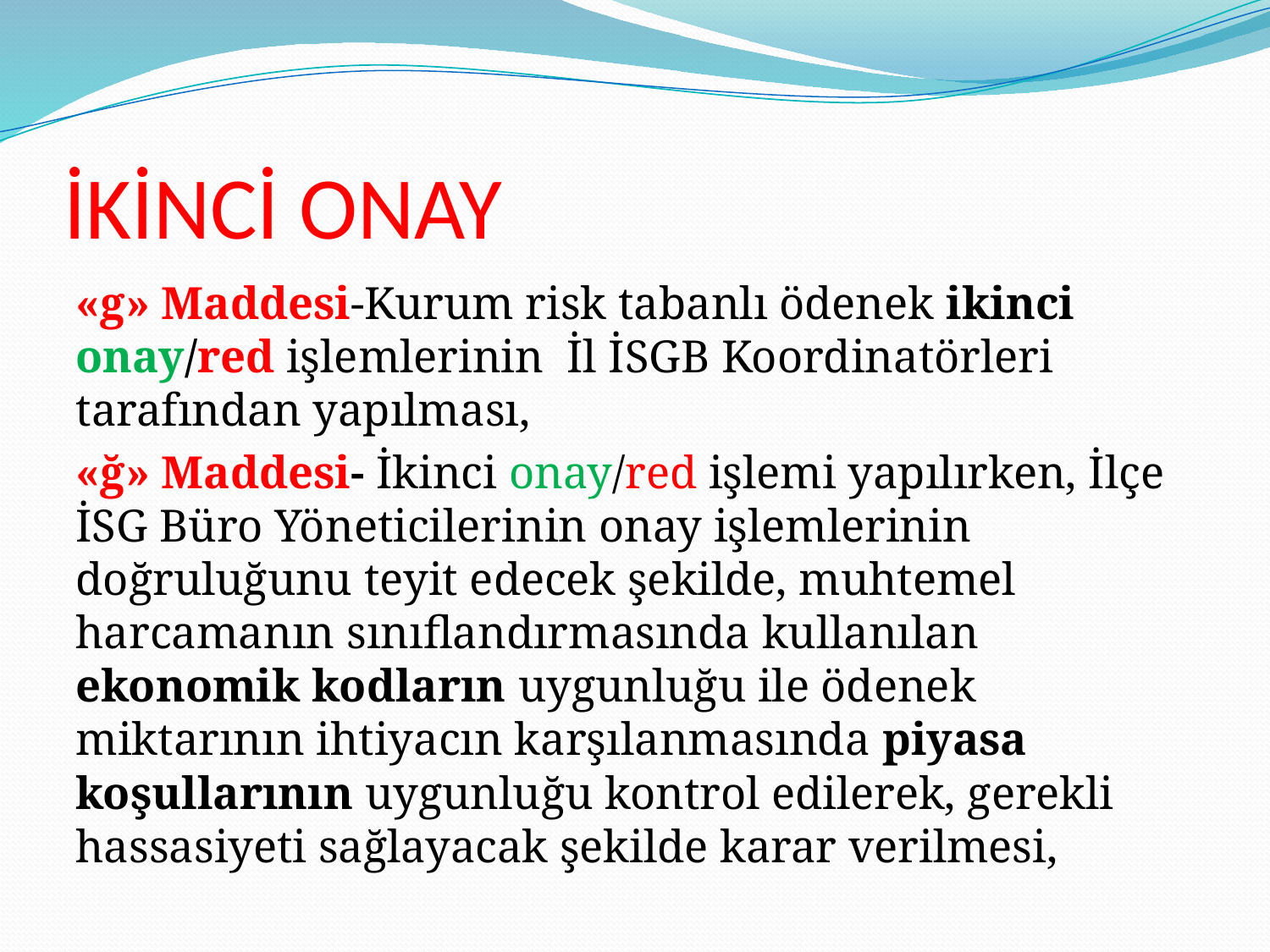

# İKİNCİ ONAY
«g» Maddesi-Kurum risk tabanlı ödenek ikinci onay/red işlemlerinin  İl İSGB Koordinatörleri  tarafından yapılması,
«ğ» Maddesi- İkinci onay/red işlemi yapılırken, İlçe İSG Büro Yöneticilerinin onay işlemlerinin doğruluğunu teyit edecek şekilde, muhtemel harcamanın sınıflandırmasında kullanılan ekonomik kodların uygunluğu ile ödenek miktarının ihtiyacın karşılanmasında piyasa koşullarının uygunluğu kontrol edilerek, gerekli  hassasiyeti sağlayacak şekilde karar verilmesi,